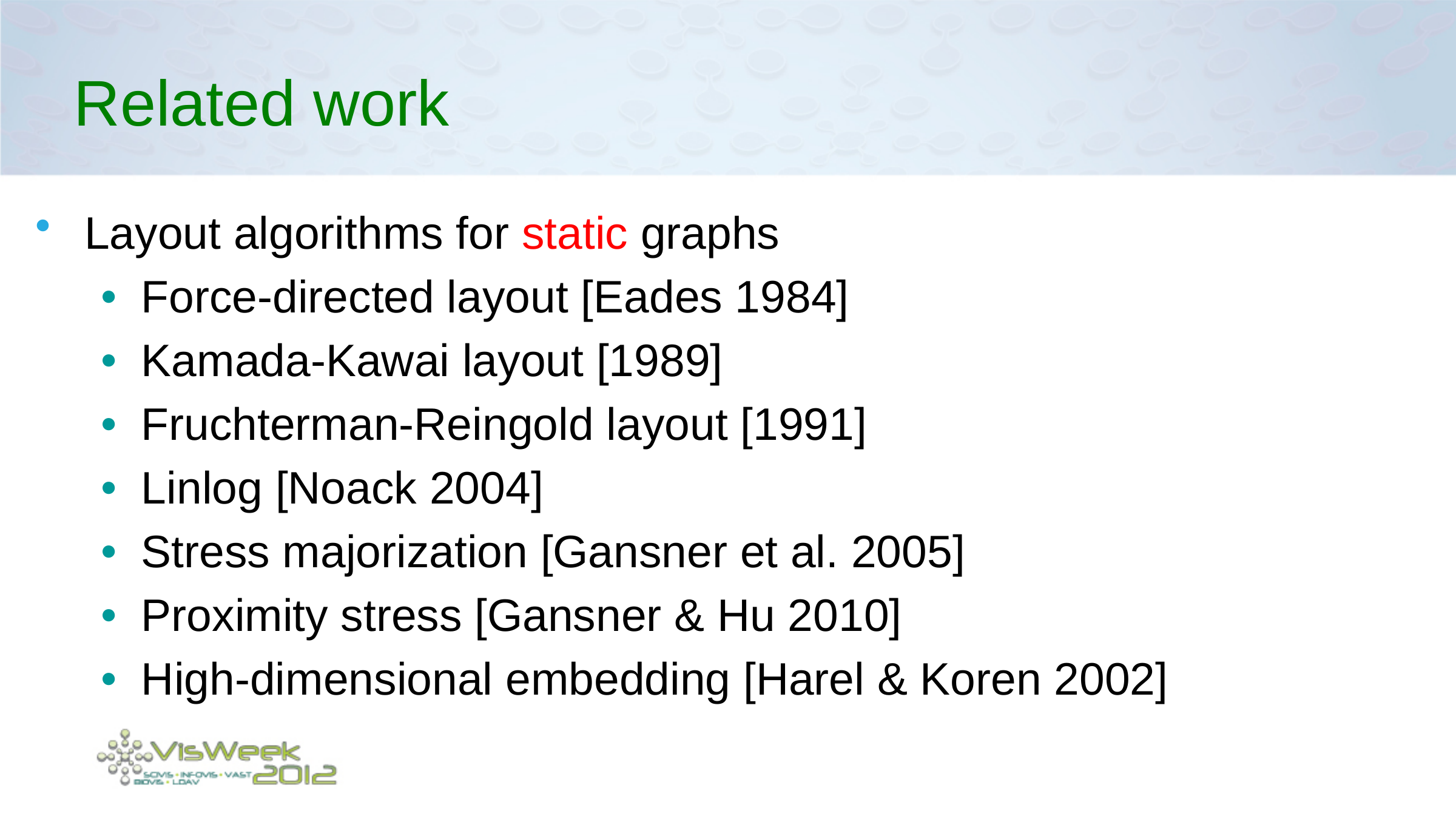

# Related work
Layout algorithms for static graphs
Force-directed layout [Eades 1984]
Kamada-Kawai layout [1989]
Fruchterman-Reingold layout [1991]
Linlog [Noack 2004]
Stress majorization [Gansner et al. 2005]
Proximity stress [Gansner & Hu 2010]
High-dimensional embedding [Harel & Koren 2002]